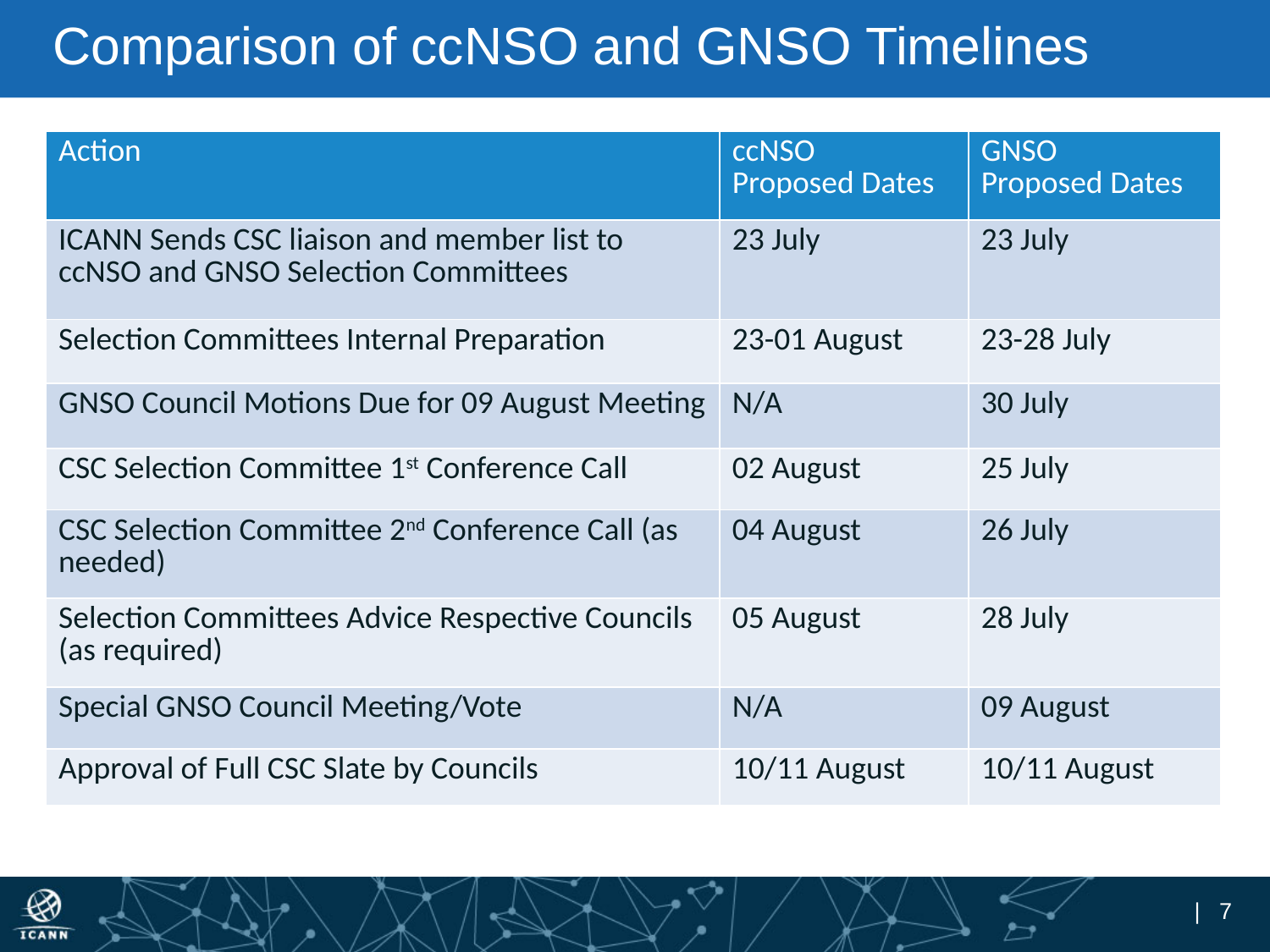

# Comparison of ccNSO and GNSO Timelines
| Action | ccNSO Proposed Dates | GNSO Proposed Dates |
| --- | --- | --- |
| ICANN Sends CSC liaison and member list to ccNSO and GNSO Selection Committees | 23 July | 23 July |
| Selection Committees Internal Preparation | 23-01 August | 23-28 July |
| GNSO Council Motions Due for 09 August Meeting | N/A | 30 July |
| CSC Selection Committee 1st Conference Call | 02 August | 25 July |
| CSC Selection Committee 2nd Conference Call (as needed) | 04 August | 26 July |
| Selection Committees Advice Respective Councils (as required) | 05 August | 28 July |
| Special GNSO Council Meeting/Vote | N/A | 09 August |
| Approval of Full CSC Slate by Councils | 10/11 August | 10/11 August |